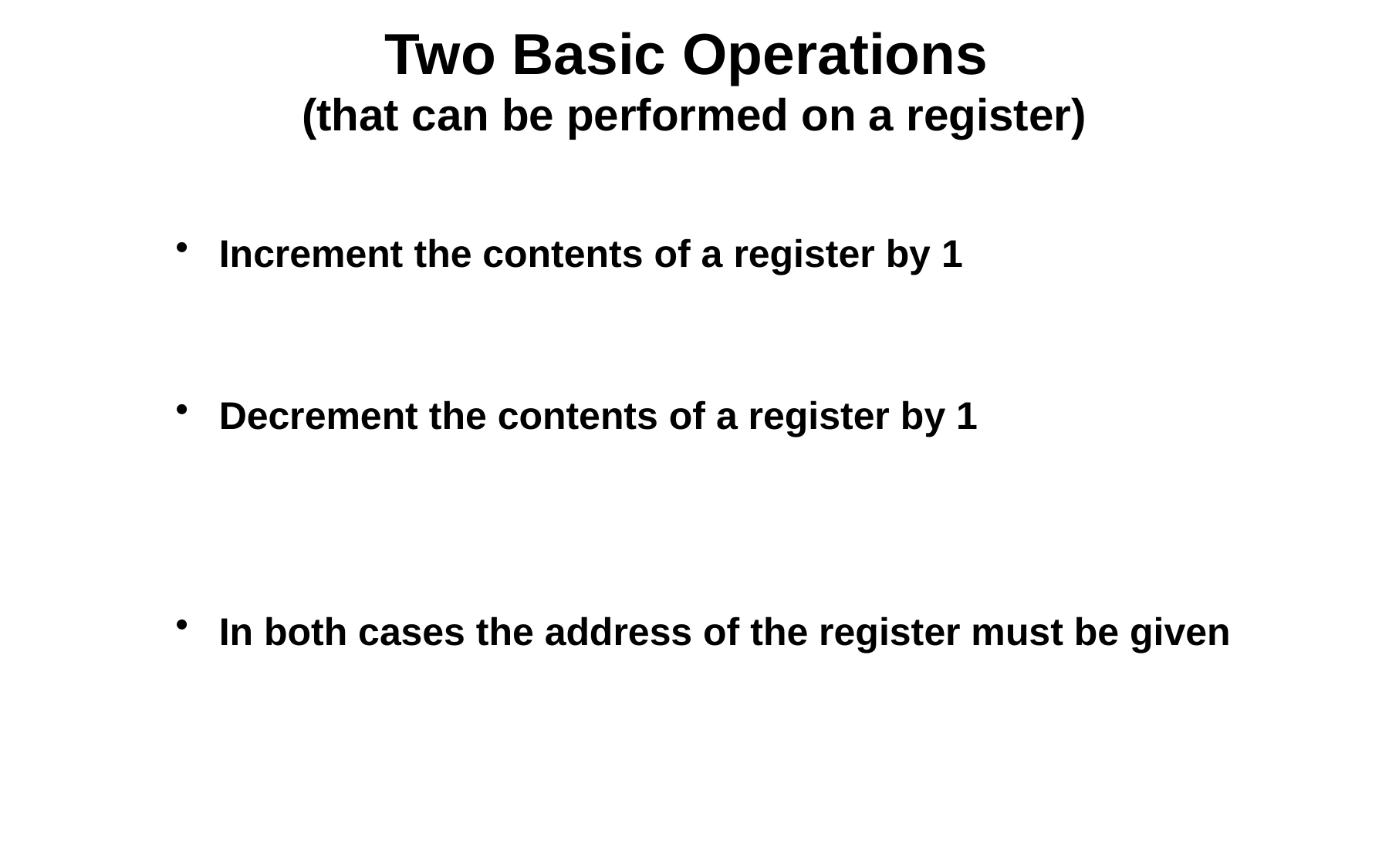

# Two Basic Operations (that can be performed on a register)
Increment the contents of a register by 1

Decrement the contents of a register by 1

In both cases the address of the register must be given